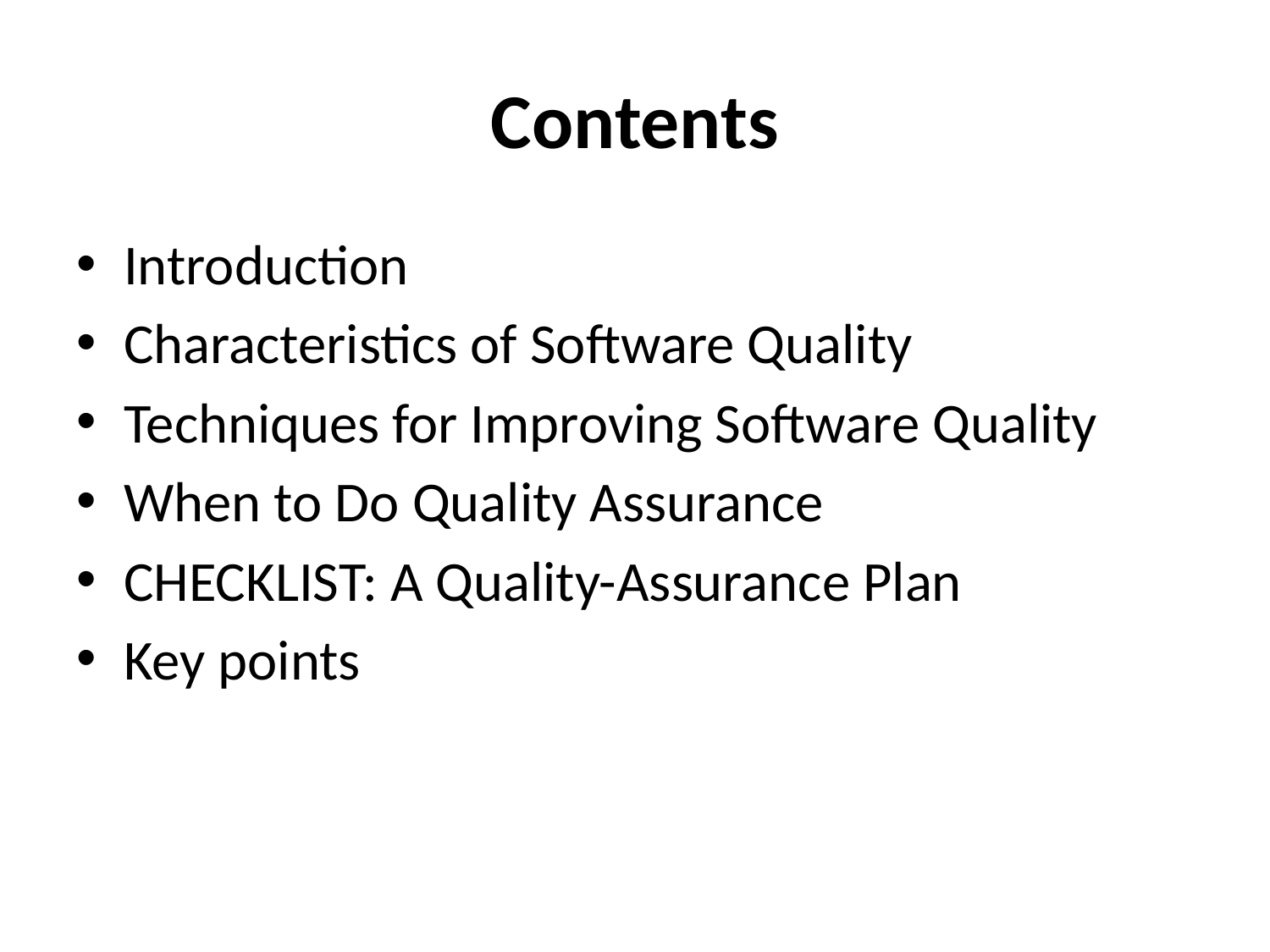

# Contents
Introduction
Characteristics of Software Quality
Techniques for Improving Software Quality
When to Do Quality Assurance
CHECKLIST: A Quality-Assurance Plan
Key points